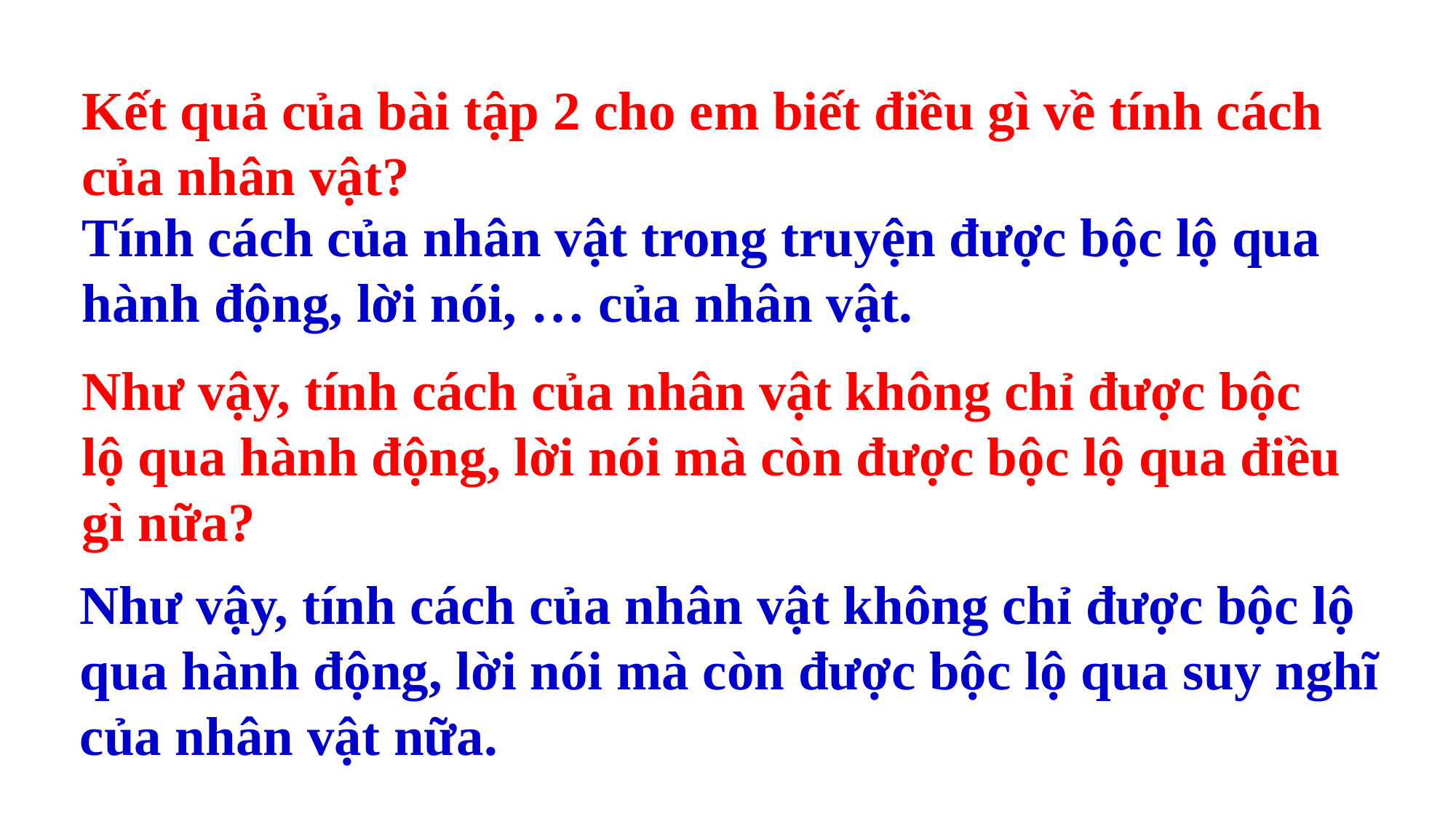

Kết quả của bài tập 2 cho em biết điều gì về tính cách của nhân vật?
Tính cách của nhân vật trong truyện được bộc lộ qua
hành động, lời nói, … của nhân vật.

Như vậy, tính cách của nhân vật không chỉ được bộc lộ qua hành động, lời nói mà còn được bộc lộ qua điều gì nữa?
Như vậy, tính cách của nhân vật không chỉ được bộc lộ qua hành động, lời nói mà còn được bộc lộ qua suy nghĩ của nhân vật nữa.